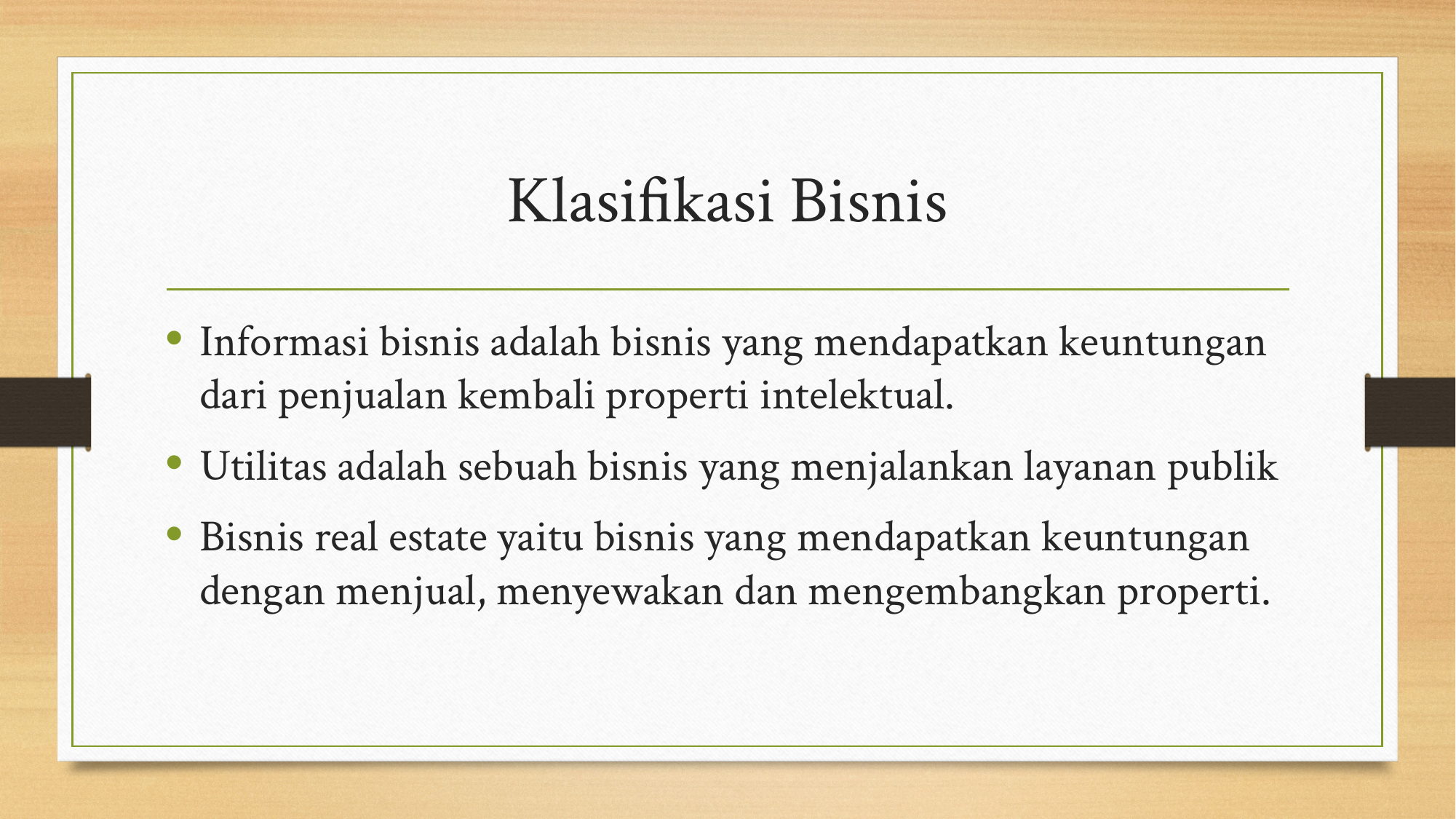

# Klasifikasi Bisnis
Informasi bisnis adalah bisnis yang mendapatkan keuntungan dari penjualan kembali properti intelektual.
Utilitas adalah sebuah bisnis yang menjalankan layanan publik
Bisnis real estate yaitu bisnis yang mendapatkan keuntungan dengan menjual, menyewakan dan mengembangkan properti.